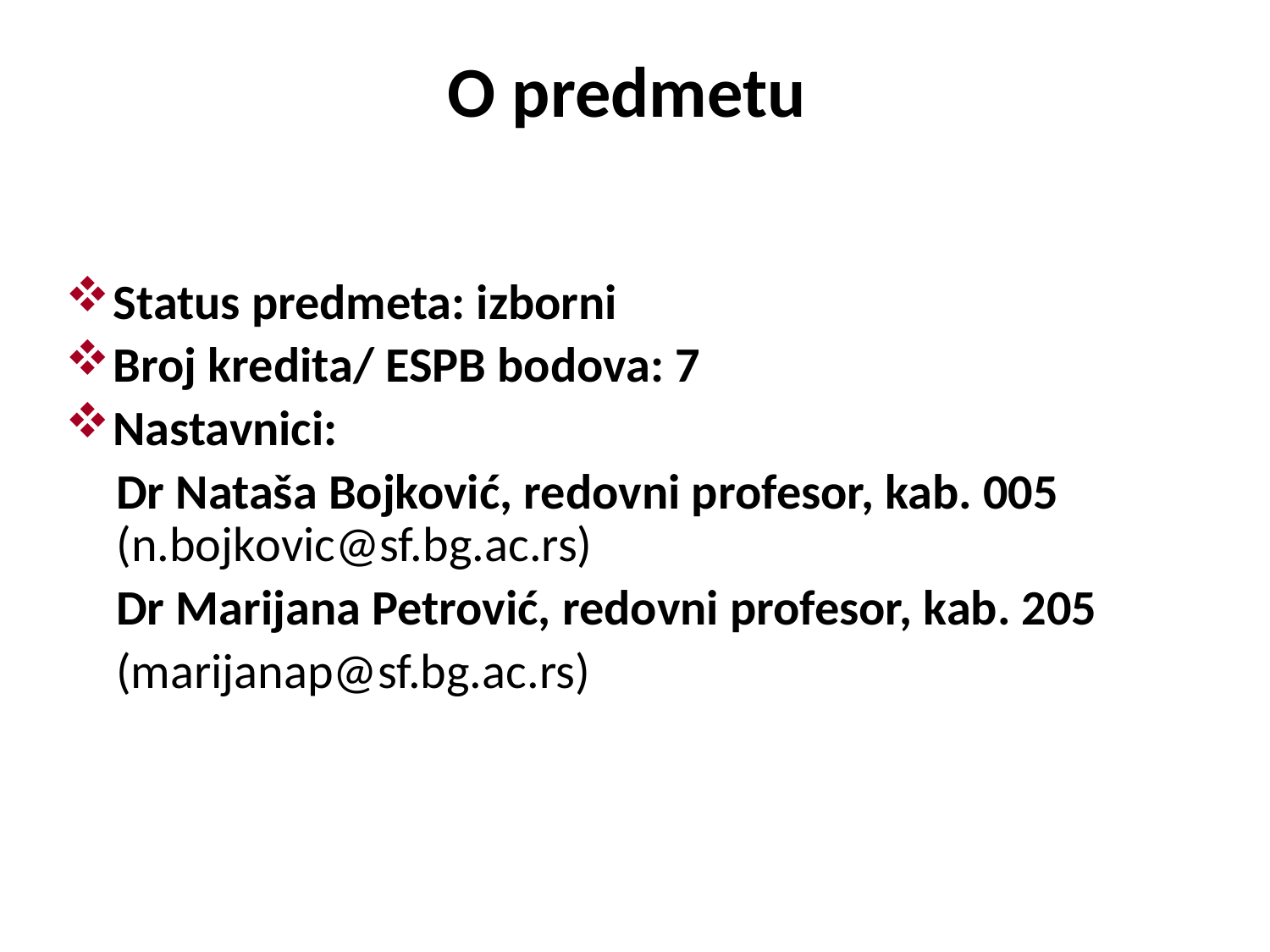

O predmetu

Status predmeta: izborni
Broj kredita/ ESPB bodova: 7
Nastavnici:
Dr Nataša Bojković, redovni profesor, kab. 005 (n.bojkovic@sf.bg.ac.rs)
Dr Marijana Petrović, redovni profesor, kab. 205
(marijanap@sf.bg.ac.rs)